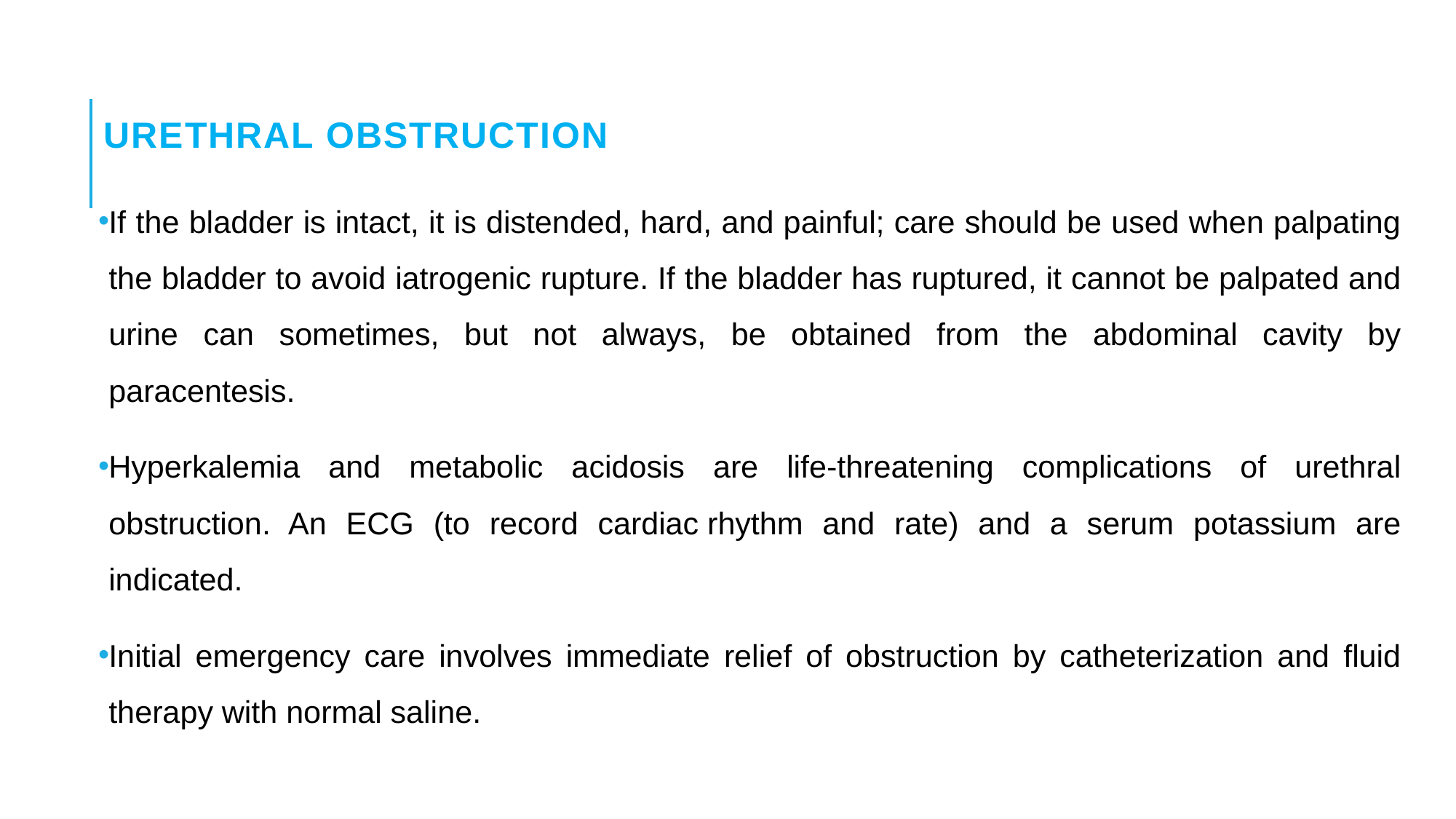

# Urethral Obstruction
If the bladder is intact, it is distended, hard, and painful; care should be used when palpating the bladder to avoid iatrogenic rupture. If the bladder has ruptured, it cannot be palpated and urine can sometimes, but not always, be obtained from the abdominal cavity by paracentesis.
Hyperkalemia and metabolic acidosis are life-threatening complications of urethral obstruction. An ECG (to record cardiac rhythm and rate) and a serum potassium are indicated.
Initial emergency care involves immediate relief of obstruction by catheterization and fluid therapy with normal saline.